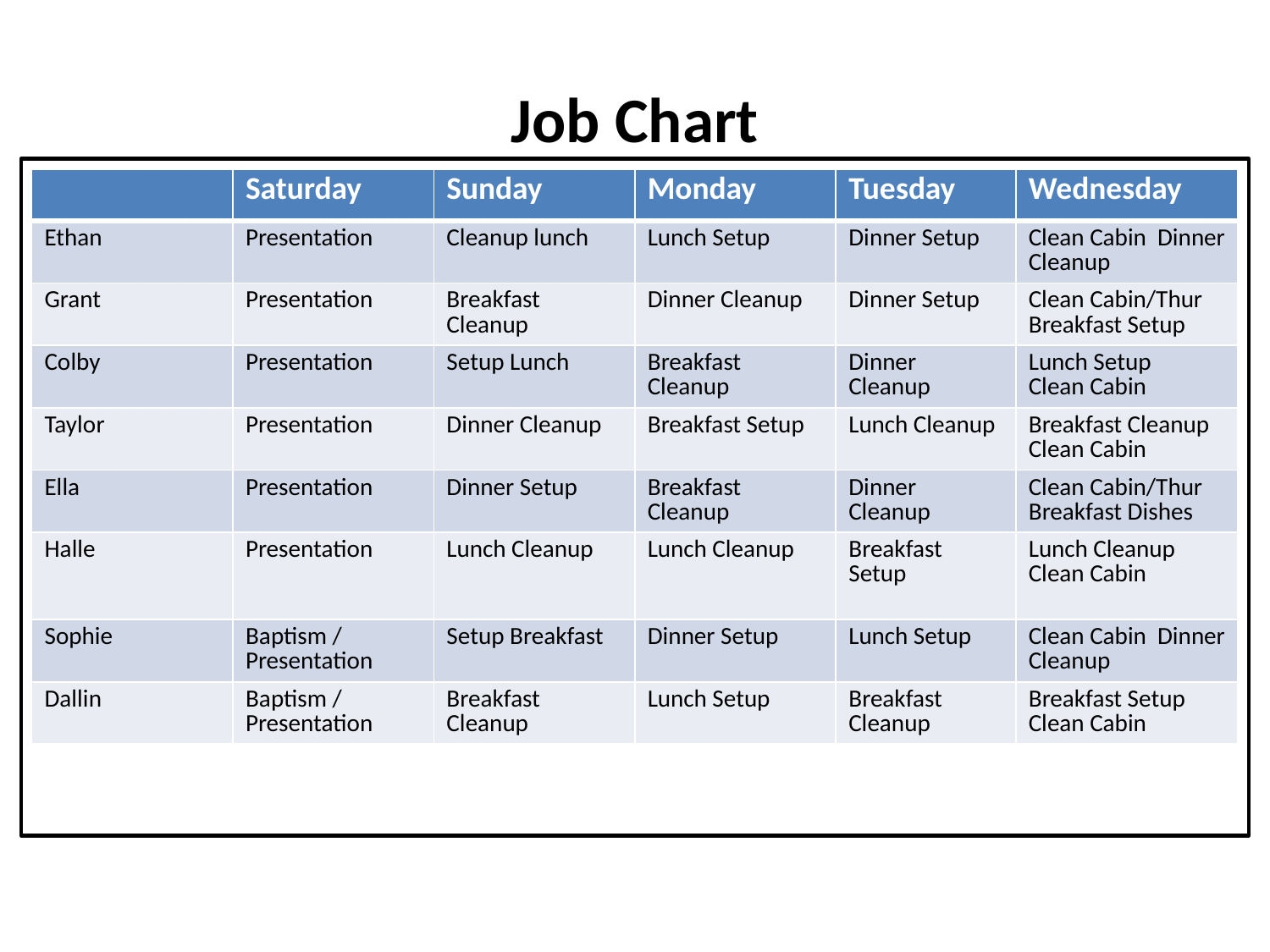

# Job Chart

|  | Saturday | Sunday | Monday | Tuesday | Wednesday |
| --- | --- | --- | --- | --- | --- |
| Ethan | Presentation | Cleanup lunch | Lunch Setup | Dinner Setup | Clean Cabin Dinner Cleanup |
| Grant | Presentation | Breakfast Cleanup | Dinner Cleanup | Dinner Setup | Clean Cabin/Thur Breakfast Setup |
| Colby | Presentation | Setup Lunch | Breakfast Cleanup | Dinner Cleanup | Lunch Setup Clean Cabin |
| Taylor | Presentation | Dinner Cleanup | Breakfast Setup | Lunch Cleanup | Breakfast Cleanup Clean Cabin |
| Ella | Presentation | Dinner Setup | Breakfast Cleanup | Dinner Cleanup | Clean Cabin/Thur Breakfast Dishes |
| Halle | Presentation | Lunch Cleanup | Lunch Cleanup | Breakfast Setup | Lunch Cleanup Clean Cabin |
| Sophie | Baptism / Presentation | Setup Breakfast | Dinner Setup | Lunch Setup | Clean Cabin Dinner Cleanup |
| Dallin | Baptism / Presentation | Breakfast Cleanup | Lunch Setup | Breakfast Cleanup | Breakfast Setup Clean Cabin |